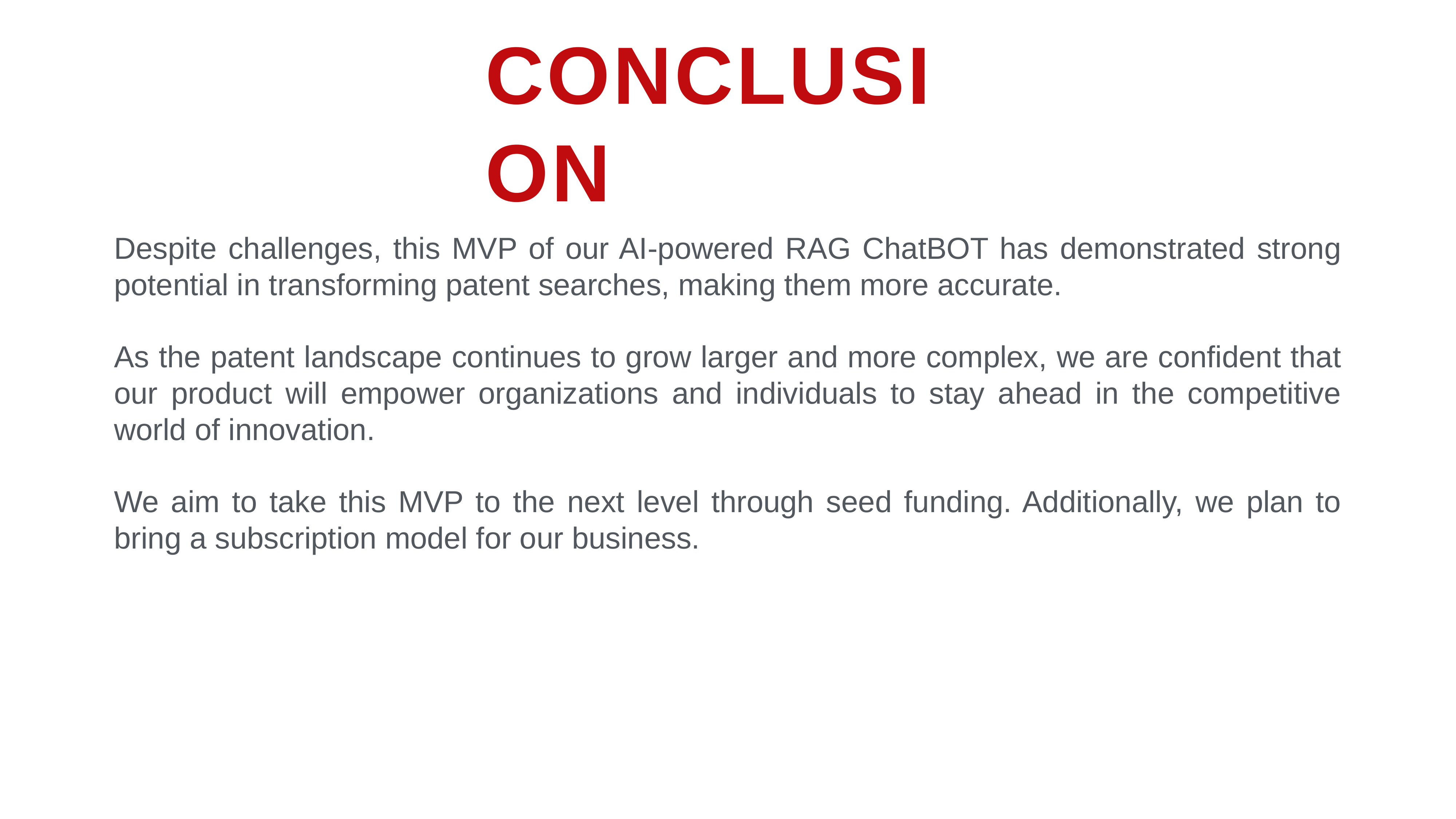

CONCLUSION
Despite challenges, this MVP of our AI-powered RAG ChatBOT has demonstrated strong potential in transforming patent searches, making them more accurate.
As the patent landscape continues to grow larger and more complex, we are confident that our product will empower organizations and individuals to stay ahead in the competitive world of innovation.
We aim to take this MVP to the next level through seed funding. Additionally, we plan to bring a subscription model for our business.